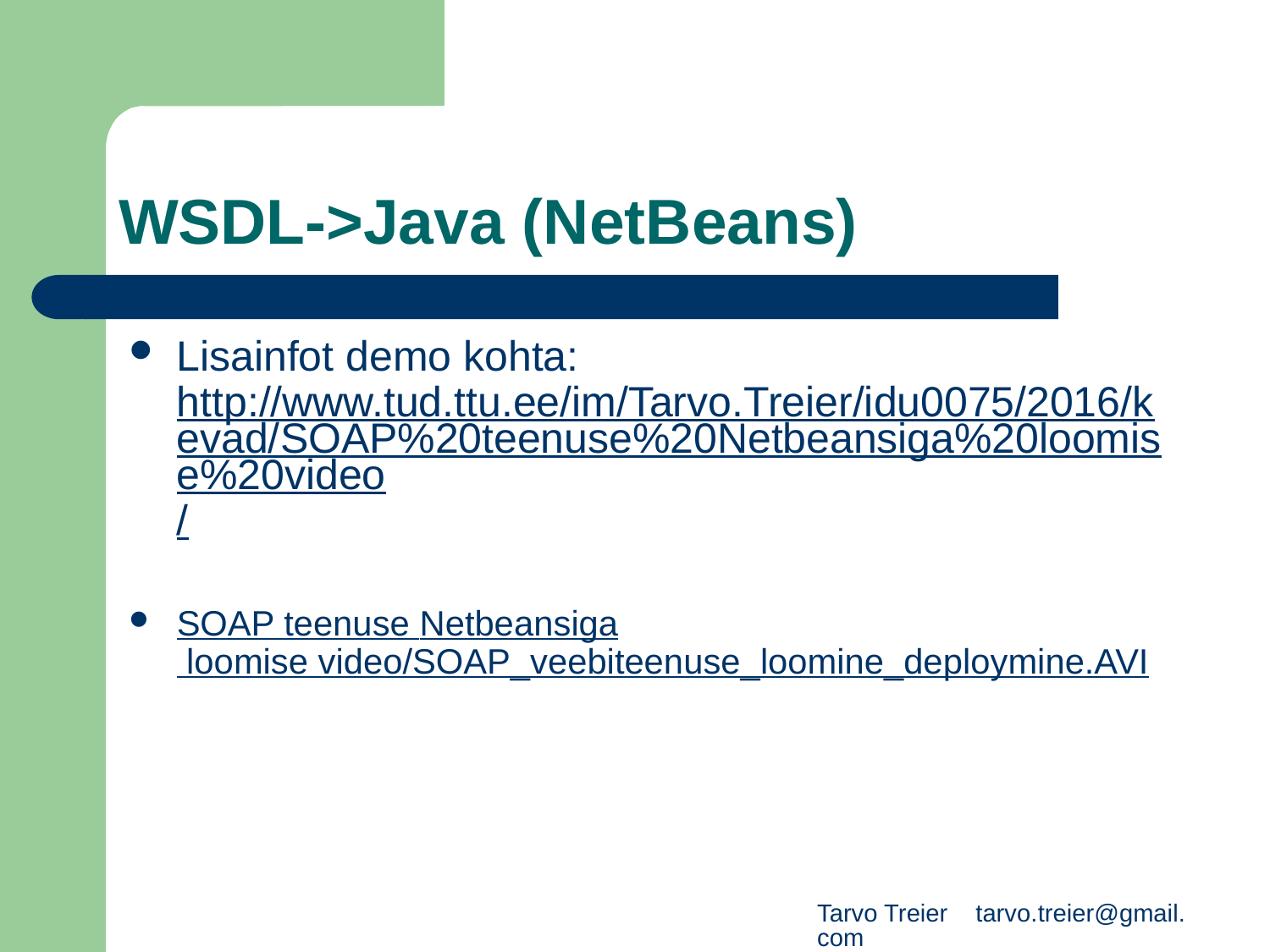

# WSDL->Java (NetBeans)
Lisainfot demo kohta: http://www.tud.ttu.ee/im/Tarvo.Treier/idu0075/2016/kevad/SOAP%20teenuse%20Netbeansiga%20loomise%20video/

SOAP teenuse Netbeansiga loomise video/SOAP_veebiteenuse_loomine_deploymine.AVI

Tarvo Treier    tarvo.treier@gmail.com